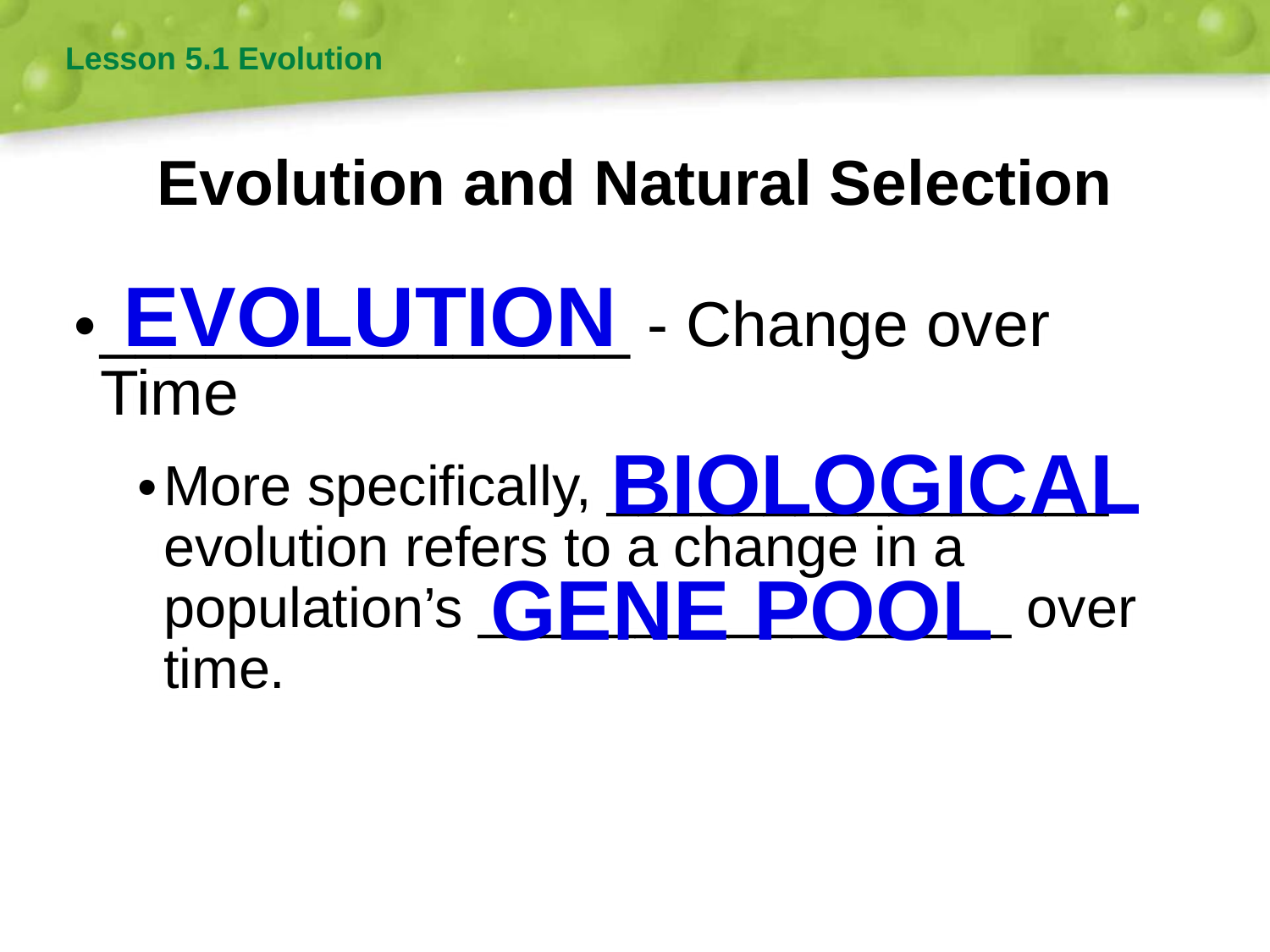

Lesson 5.1 Evolution
# Evolution and Natural Selection
EVOLUTION

_______________ - Change over Time
More specifically, ________________ evolution refers to a change in a population’s _________________ over time.
BIOLOGICAL
GENE POOL